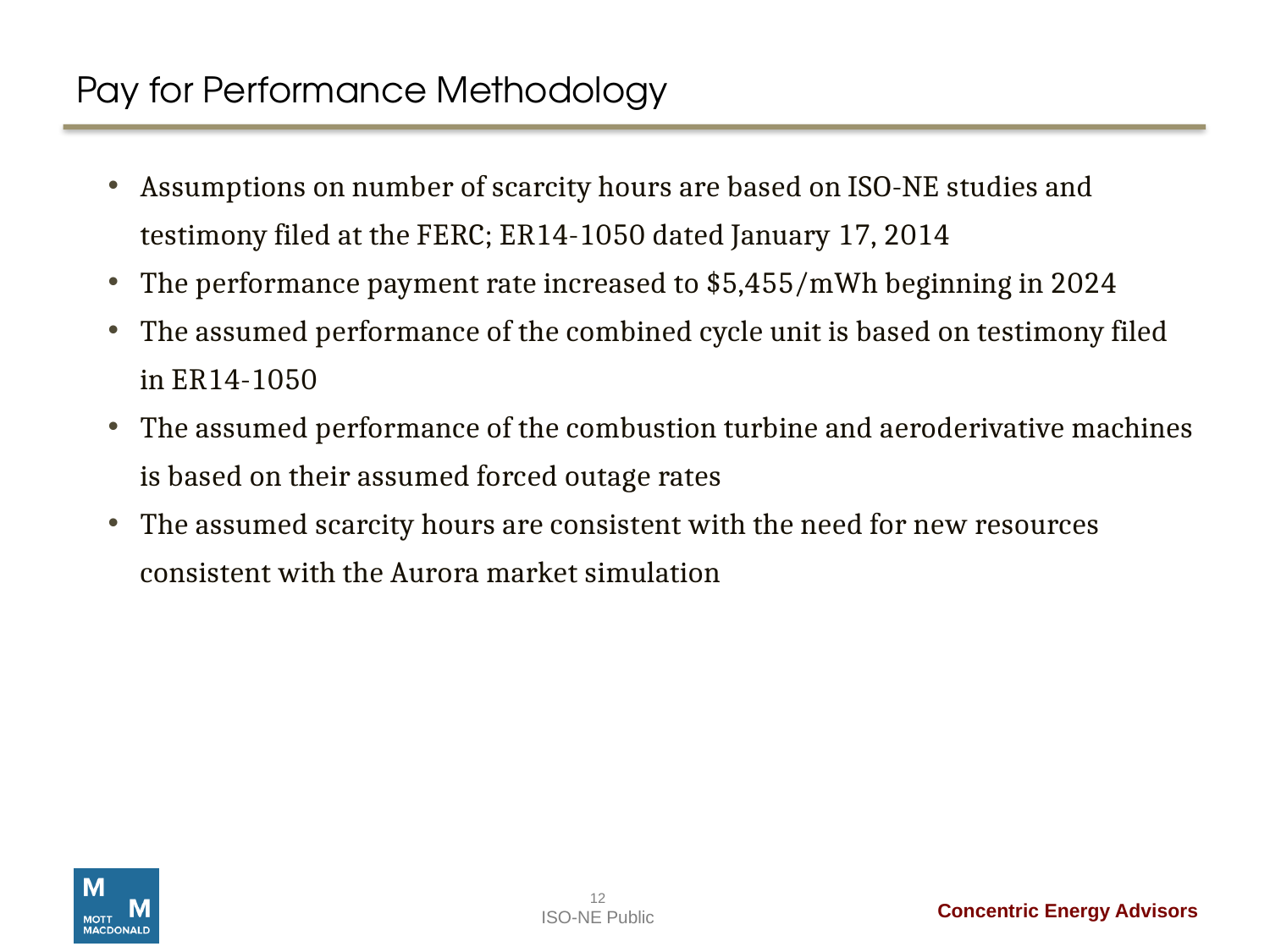

# Pay for Performance Methodology
Assumptions on number of scarcity hours are based on ISO-NE studies and testimony filed at the FERC; ER14-1050 dated January 17, 2014
The performance payment rate increased to $5,455/mWh beginning in 2024
The assumed performance of the combined cycle unit is based on testimony filed in ER14-1050
The assumed performance of the combustion turbine and aeroderivative machines is based on their assumed forced outage rates
The assumed scarcity hours are consistent with the need for new resources consistent with the Aurora market simulation